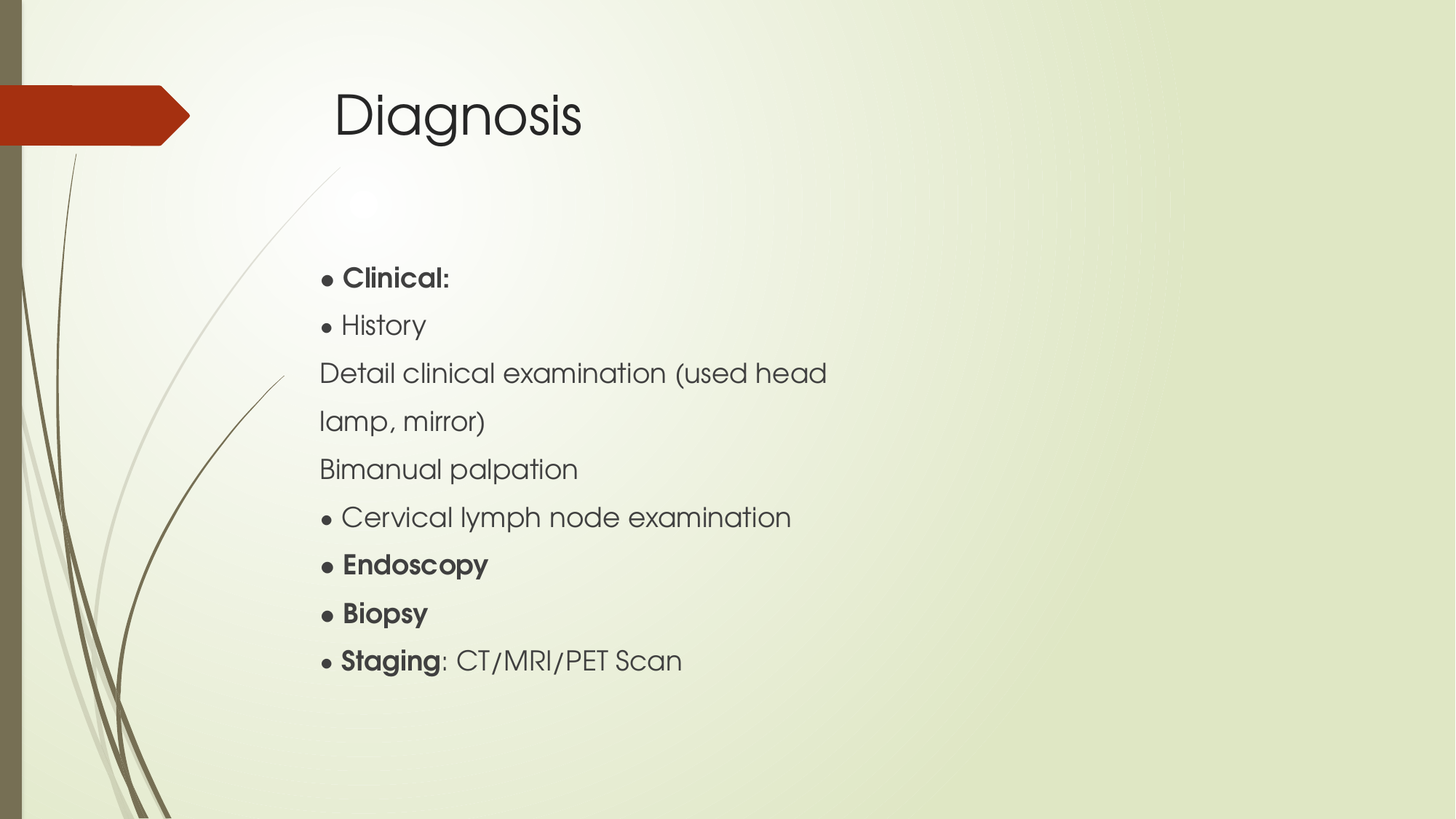

# Diagnosis
• Clinical:
• History
Detail clinical examination (used head
lamp, mirror)
Bimanual palpation
• Cervical lymph node examination
• Endoscopy
• Biopsy
• Staging: CT/MRI/PET Scan